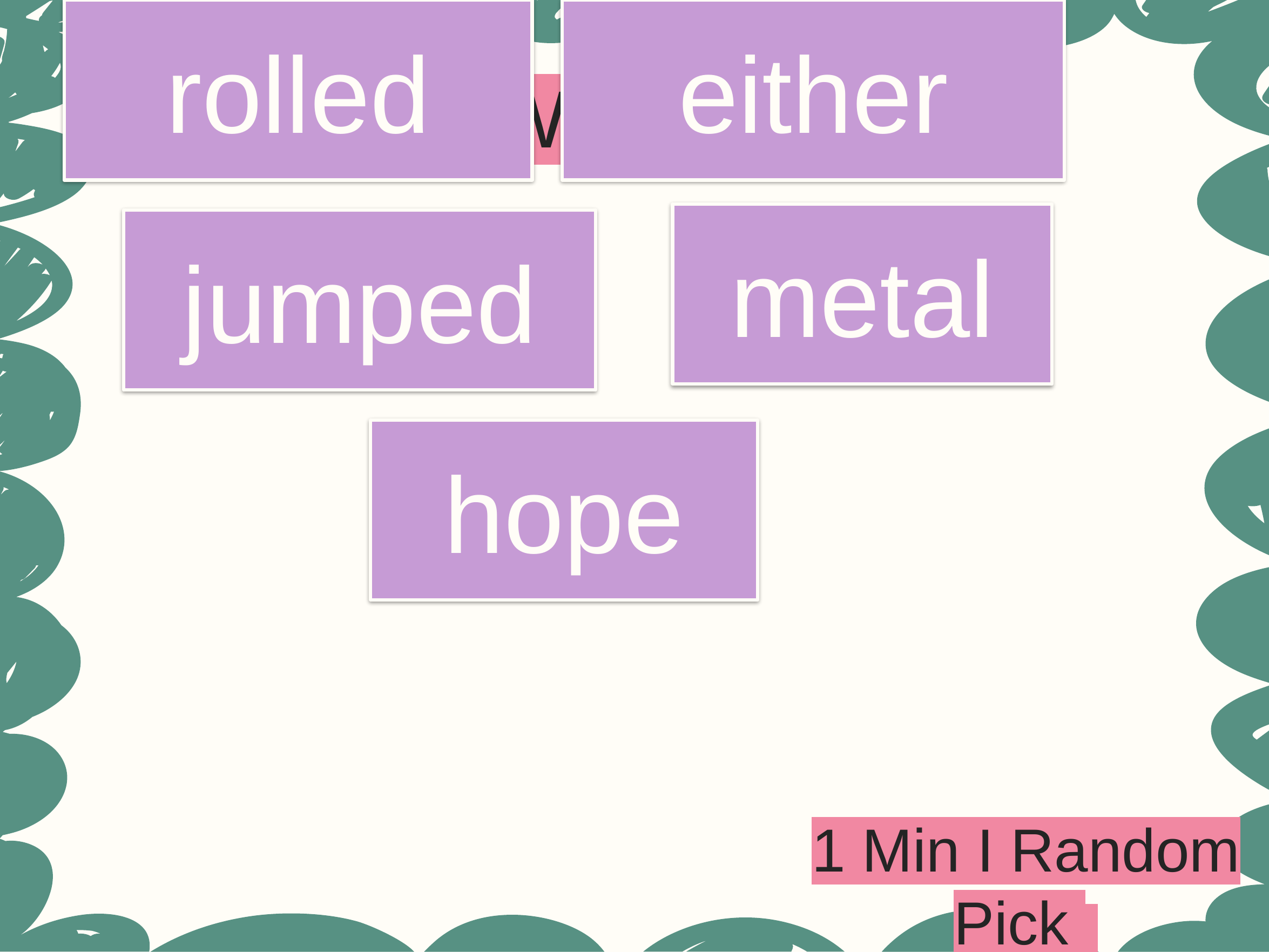

# Warm up
rolled
either
jumped
metal
hope
1 Min I Random Pick